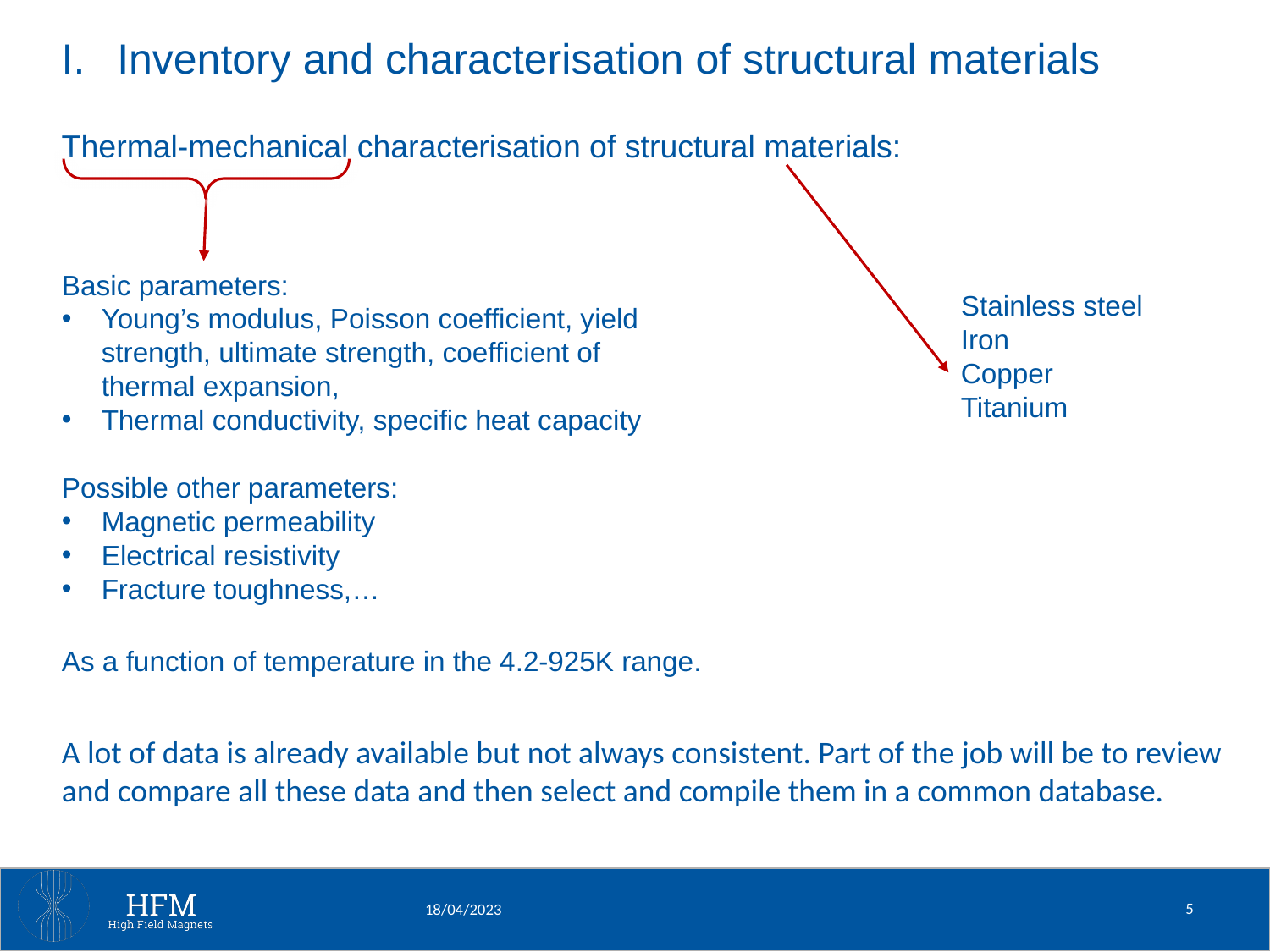

Inventory and characterisation of structural materials

Thermal-mechanical characterisation of structural materials:

Basic parameters:
Young’s modulus, Poisson coefficient, yield strength, ultimate strength, coefficient of thermal expansion,
Thermal conductivity, specific heat capacity

Possible other parameters:
Magnetic permeability
Electrical resistivity
Fracture toughness,…
Stainless steel
Iron
Copper
Titanium

As a function of temperature in the 4.2-925K range.
A lot of data is already available but not always consistent. Part of the job will be to review and compare all these data and then select and compile them in a common database.
5
18/04/2023